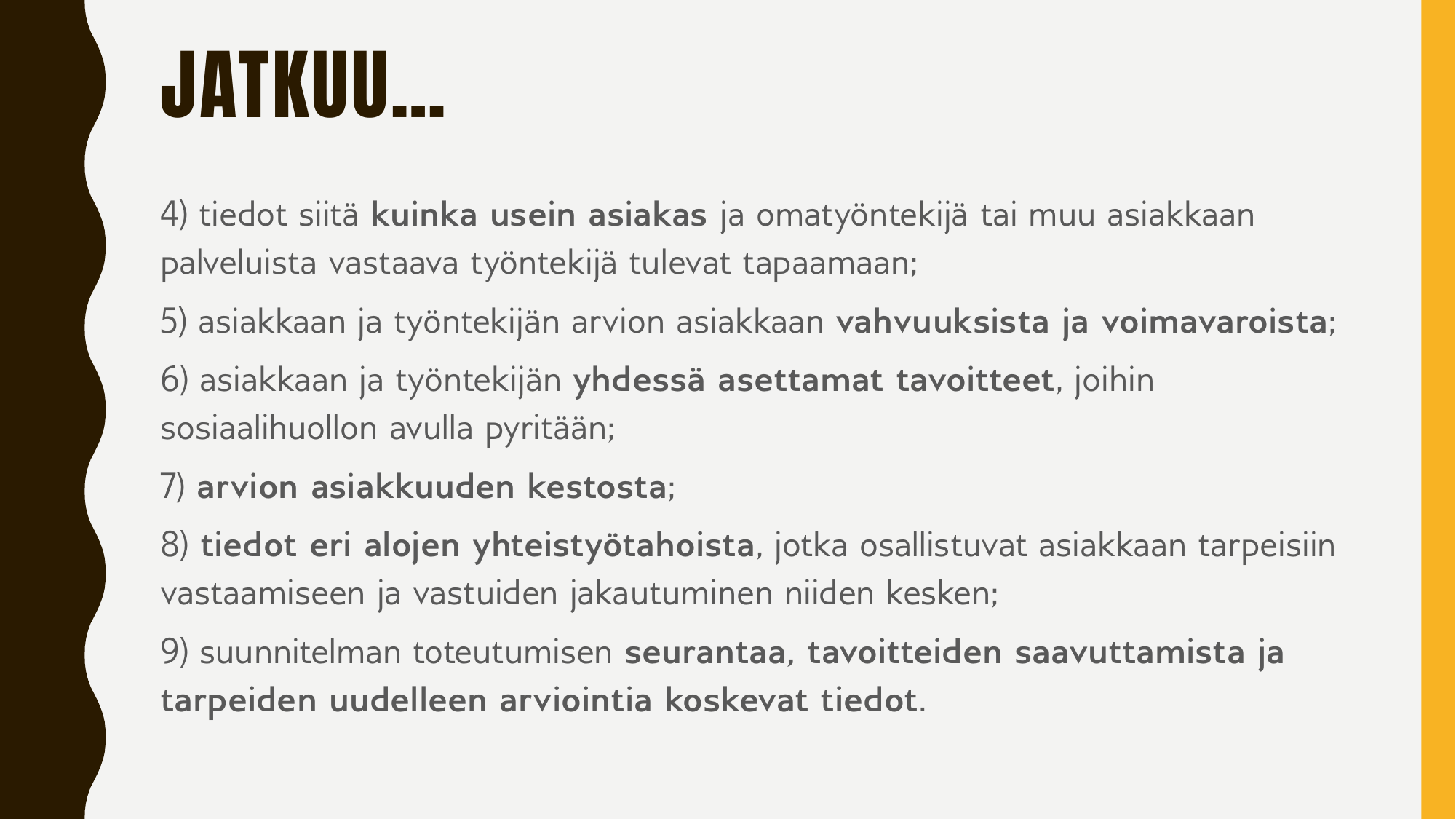

# Jatkuu…
4) tiedot siitä kuinka usein asiakas ja omatyöntekijä tai muu asiakkaan palveluista vastaava työntekijä tulevat tapaamaan;
5) asiakkaan ja työntekijän arvion asiakkaan vahvuuksista ja voimavaroista;
6) asiakkaan ja työntekijän yhdessä asettamat tavoitteet, joihin sosiaalihuollon avulla pyritään;
7) arvion asiakkuuden kestosta;
8) tiedot eri alojen yhteistyötahoista, jotka osallistuvat asiakkaan tarpeisiin vastaamiseen ja vastuiden jakautuminen niiden kesken;
9) suunnitelman toteutumisen seurantaa, tavoitteiden saavuttamista ja tarpeiden uudelleen arviointia koskevat tiedot.